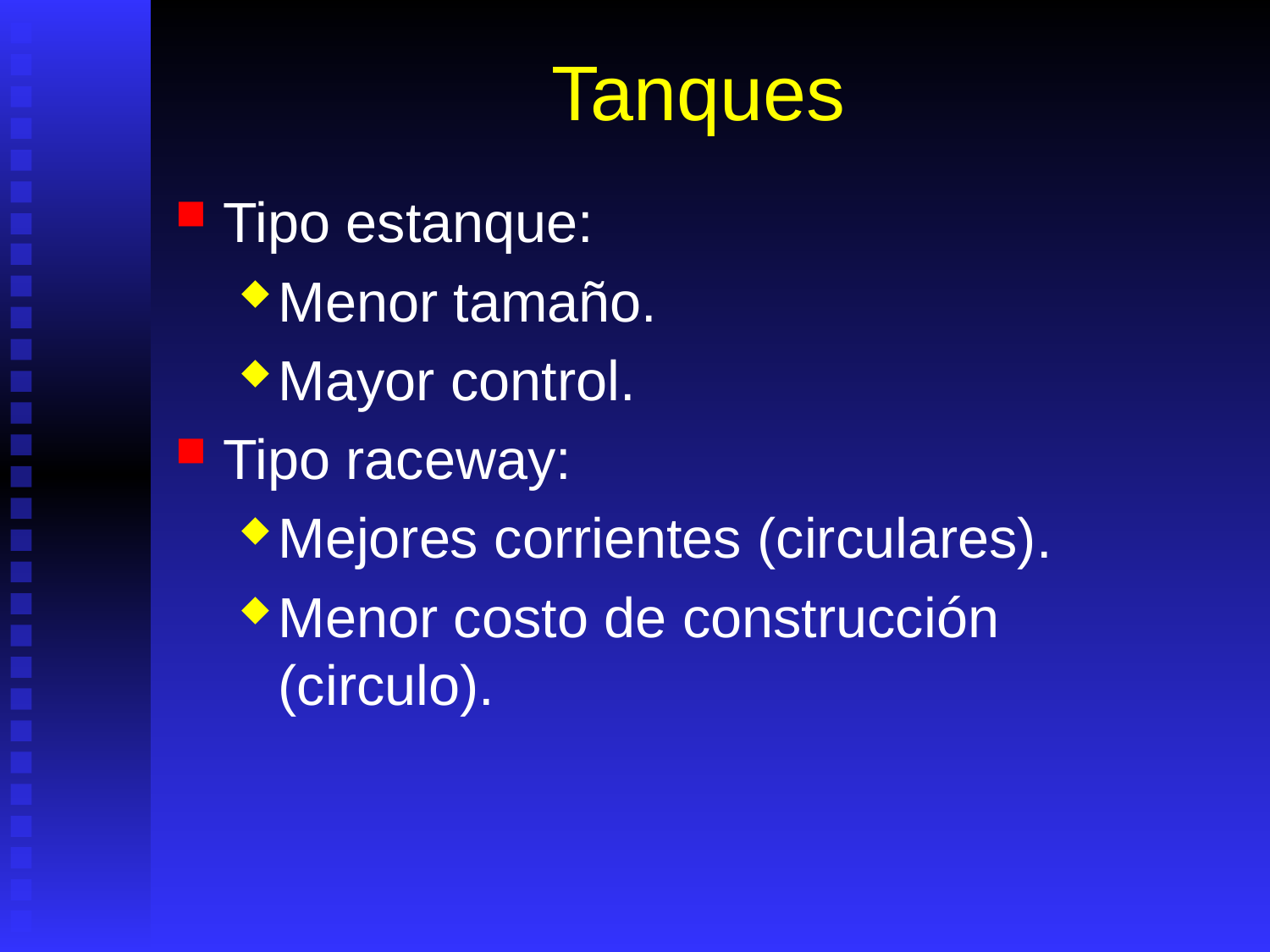

# Tanques
Tipo estanque:
Menor tamaño.
Mayor control.
Tipo raceway:
Mejores corrientes (circulares).
Menor costo de construcción (circulo).